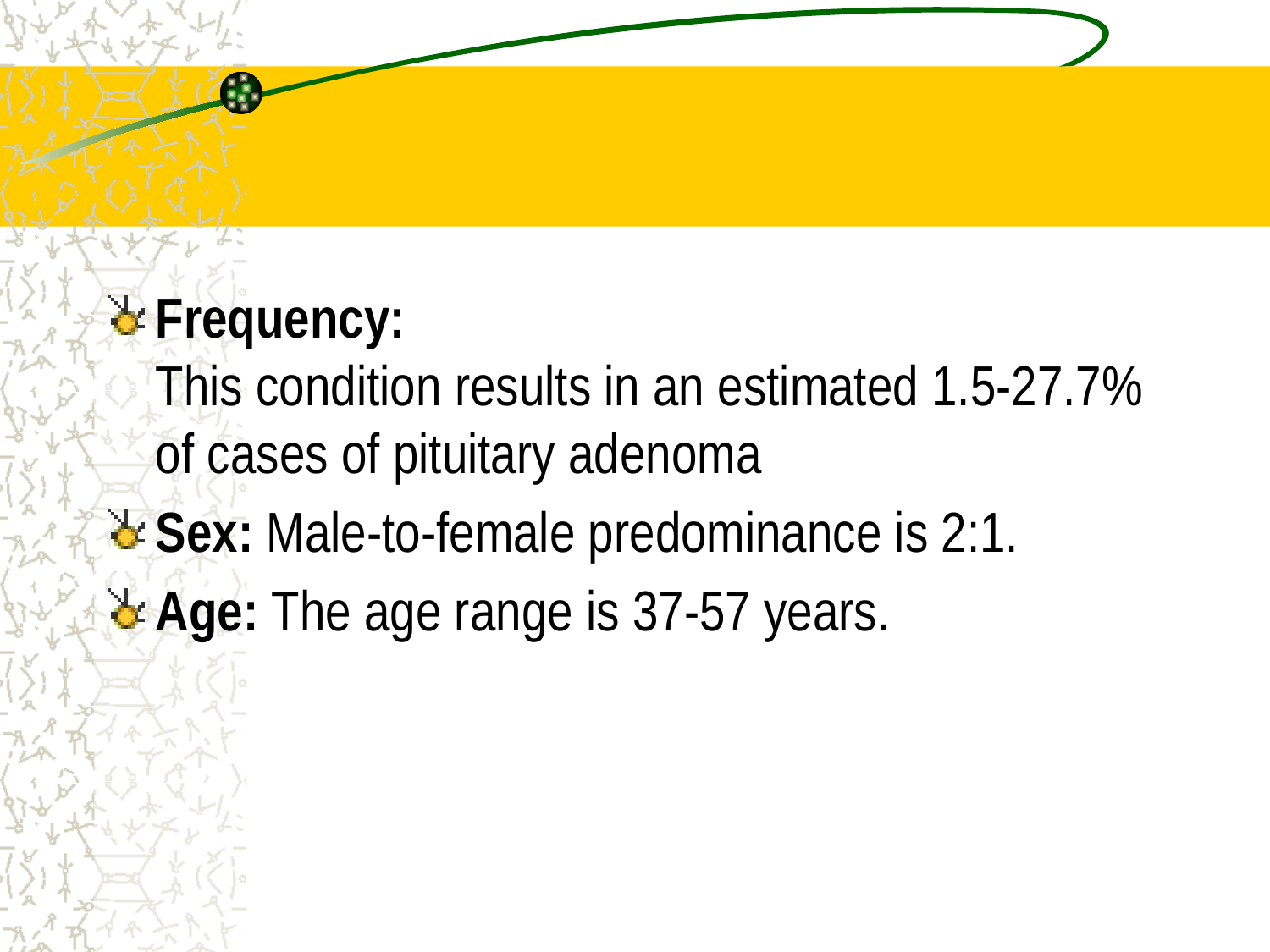

#
Frequency:
This condition results in an estimated 1.5-27.7% of cases of pituitary adenoma
Sex: Male-to-female predominance is 2:1.
Age: The age range is 37-57 years.